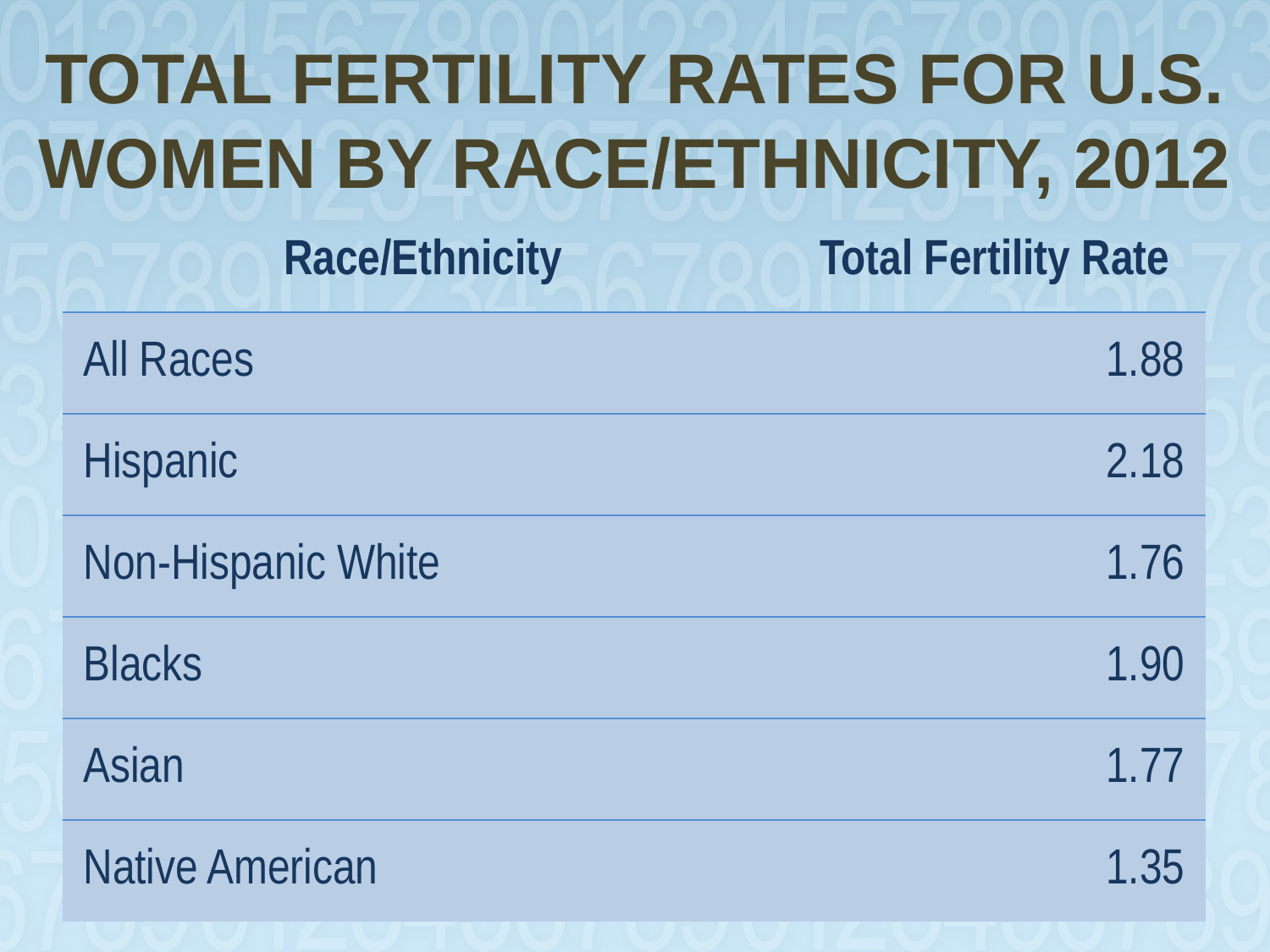

# TOTAL FERTILITY RATES FOR U.S. WOMEN BY RACE/ETHNICITY, 2012
| Race/Ethnicity | Total Fertility Rate |
| --- | --- |
| All Races | 1.88 |
| Hispanic | 2.18 |
| Non-Hispanic White | 1.76 |
| Blacks | 1.90 |
| Asian | 1.77 |
| Native American | 1.35 |